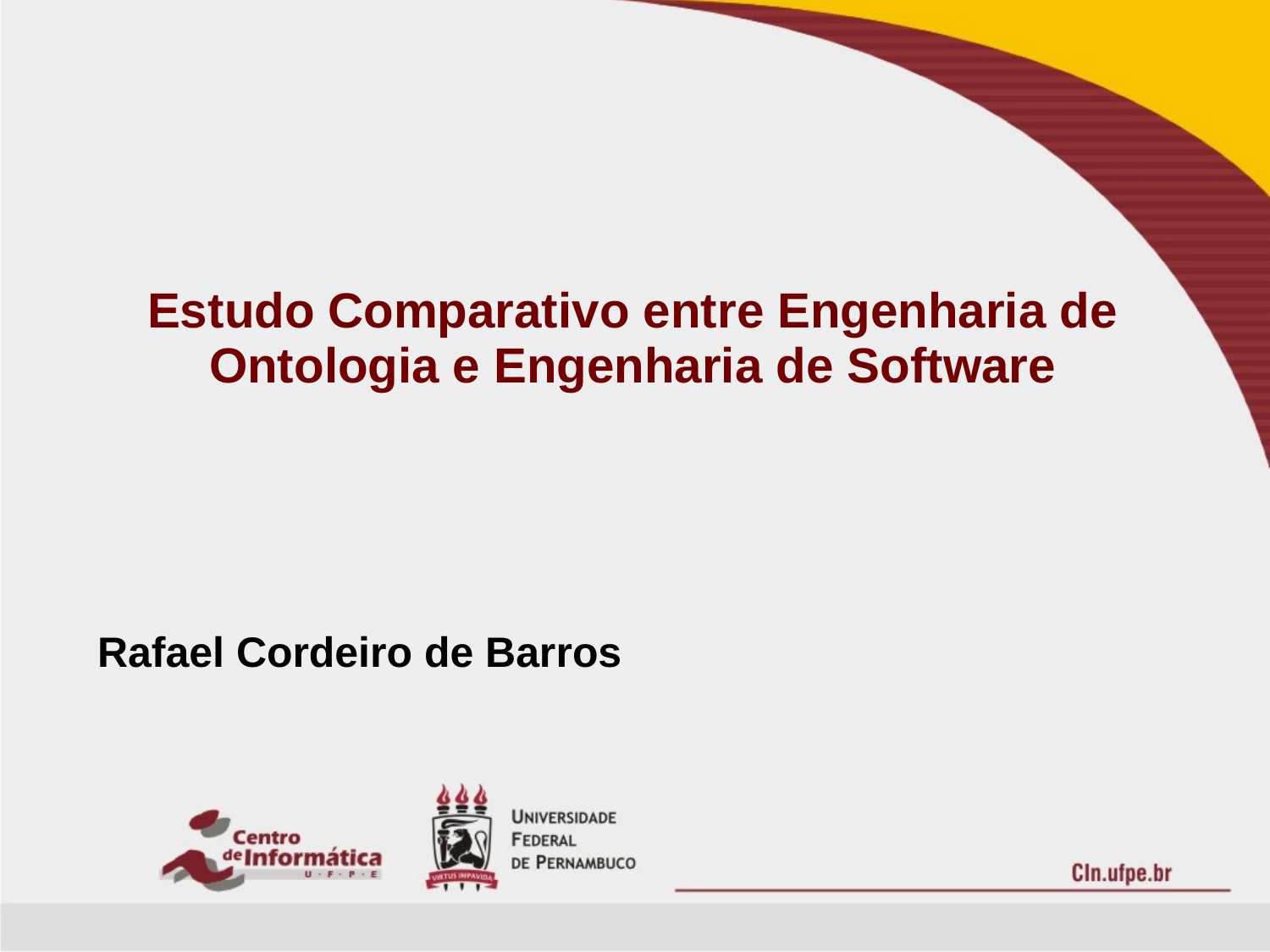

# Estudo Comparativo entre Engenharia de Ontologia e Engenharia de Software

Rafael Cordeiro de Barros